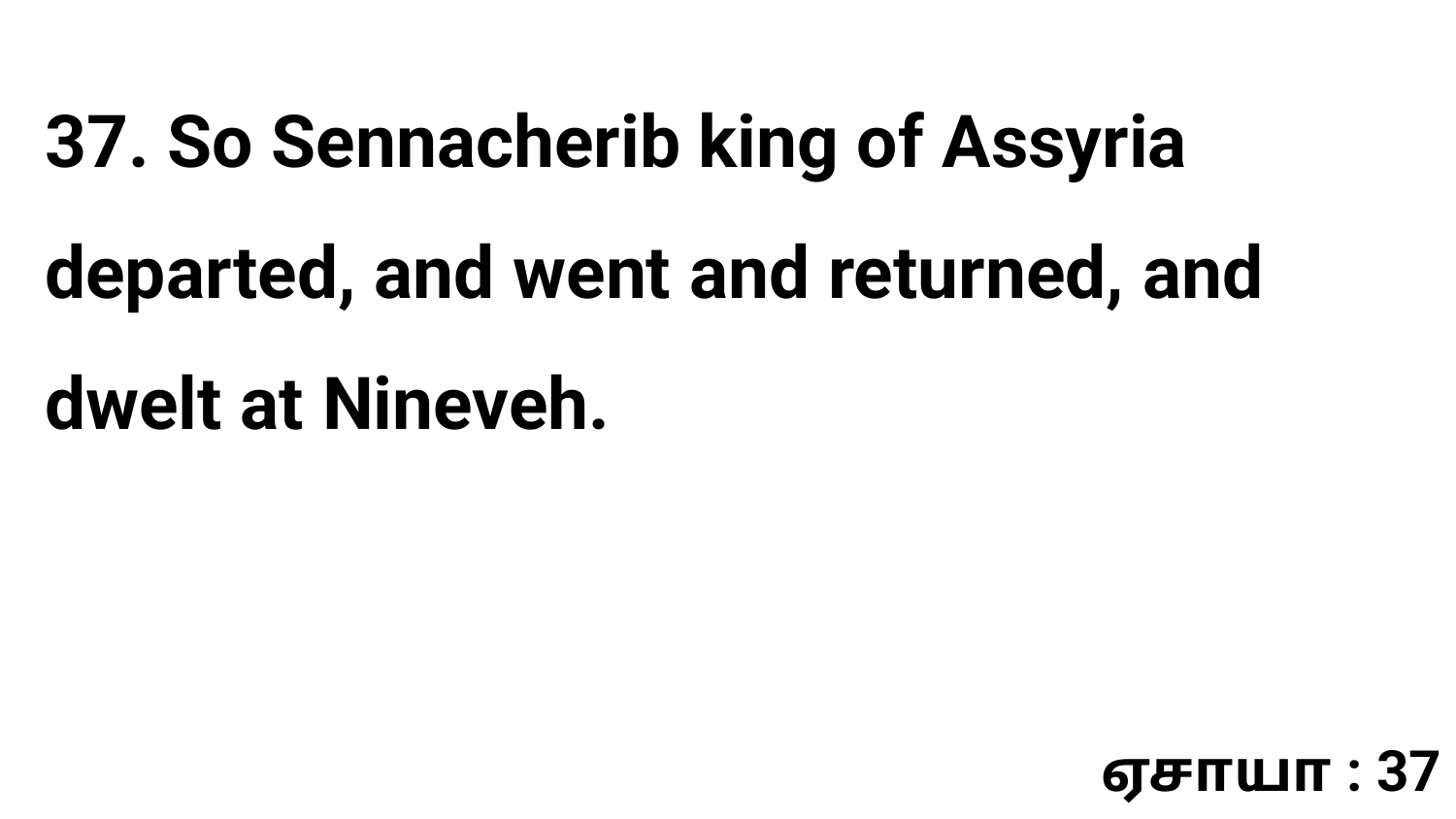

37. So Sennacherib king of Assyria departed, and went and returned, and dwelt at Nineveh.
ஏசாயா : 37